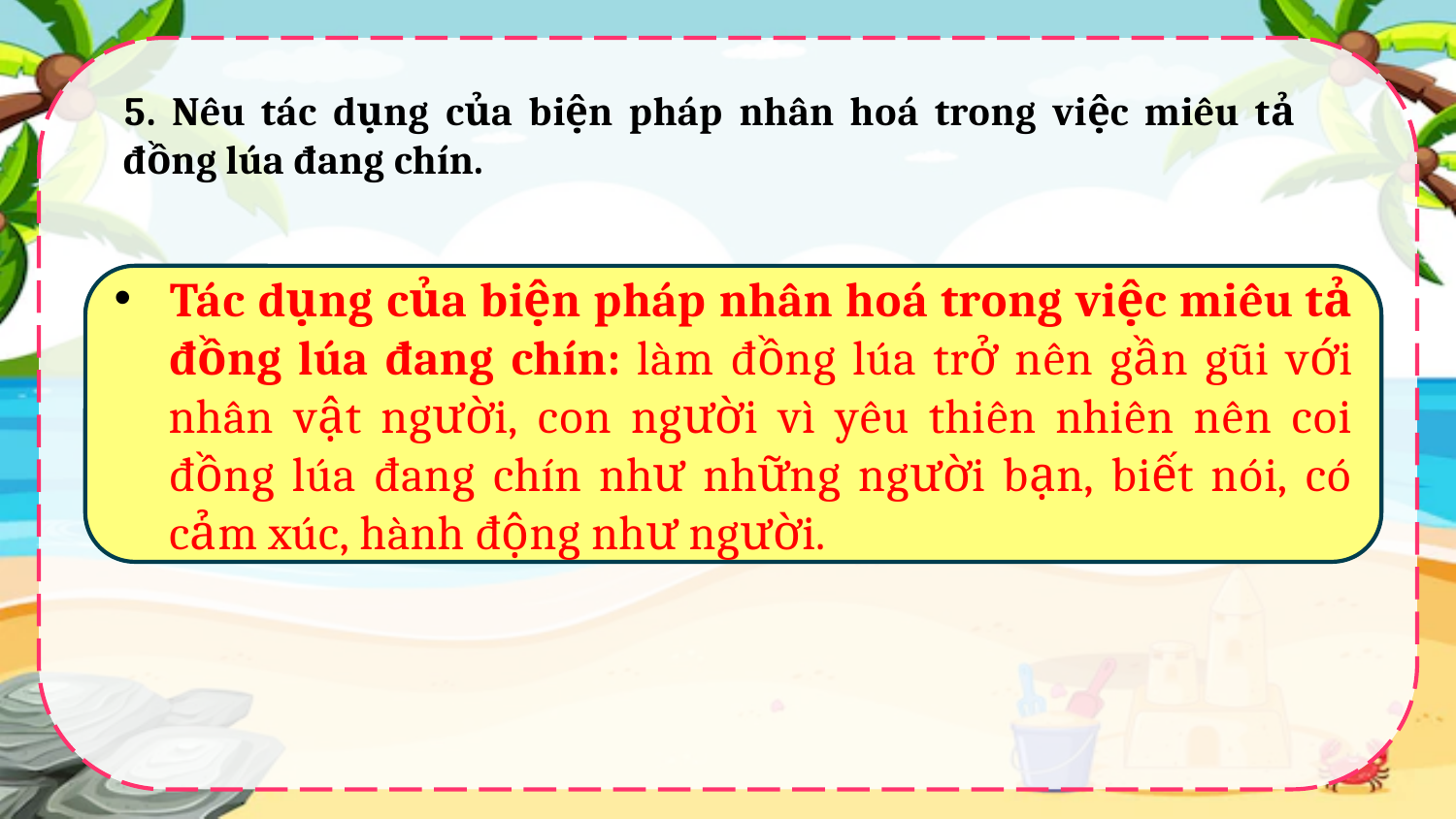

5. Nêu tác dụng của biện pháp nhân hoá trong việc miêu tả đồng lúa đang chín.
Tác dụng của biện pháp nhân hoá trong việc miêu tả đồng lúa đang chín: làm đồng lúa trở nên gần gũi với nhân vật người, con người vì yêu thiên nhiên nên coi đồng lúa đang chín như những người bạn, biết nói, có cảm xúc, hành động như người.